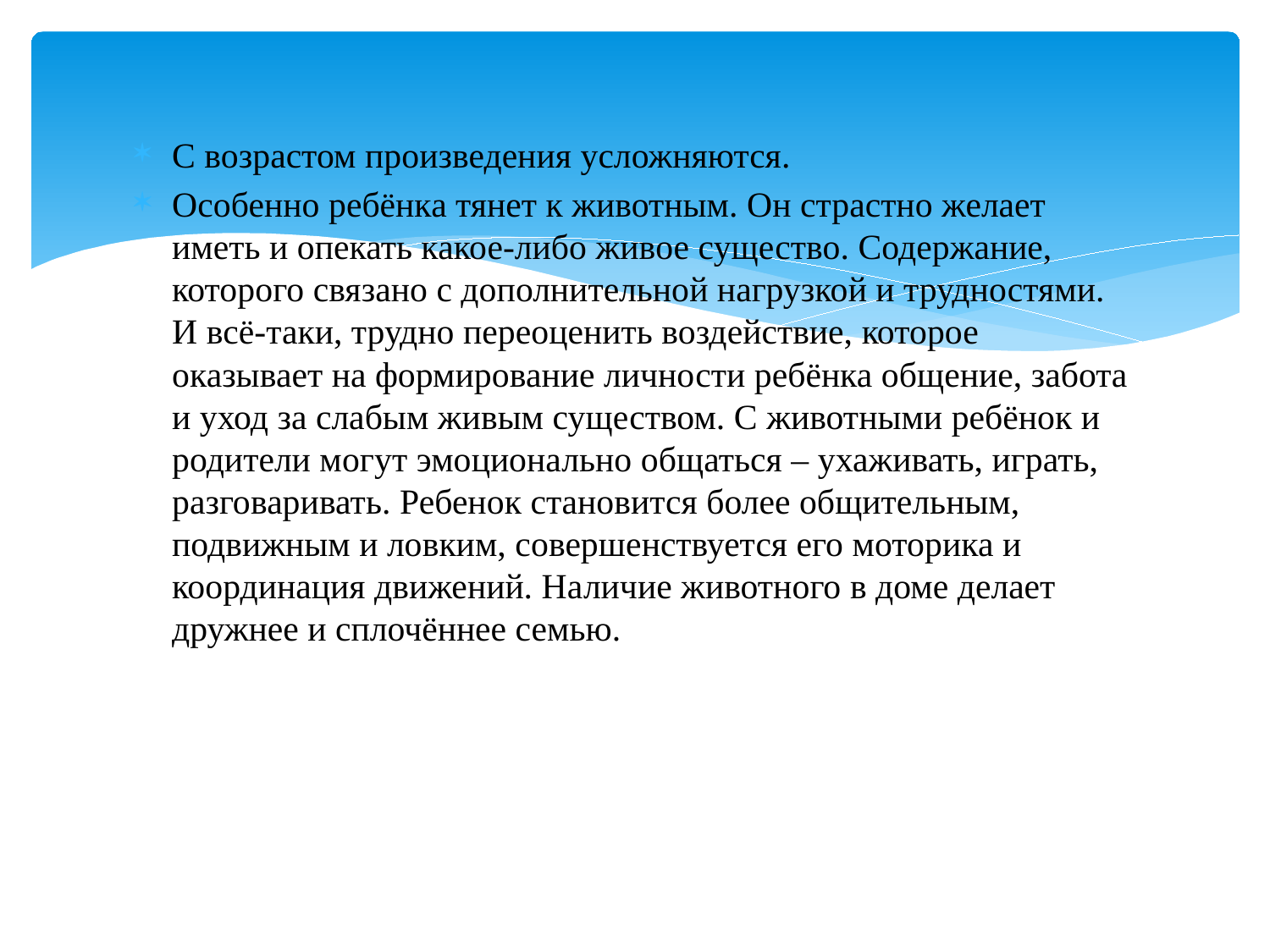

С возрастом произведения усложняются.
Особенно ребёнка тянет к животным. Он страстно желает иметь и опекать какое-либо живое существо. Содержание, которого связано с дополнительной нагрузкой и трудностями. И всё-таки, трудно переоценить воздействие, которое оказывает на формирование личности ребёнка общение, забота и уход за слабым живым существом. С животными ребёнок и родители могут эмоционально общаться – ухаживать, играть, разговаривать. Ребенок становится более общительным, подвижным и ловким, совершенствуется его моторика и координация движений. Наличие животного в доме делает дружнее и сплочённее семью.